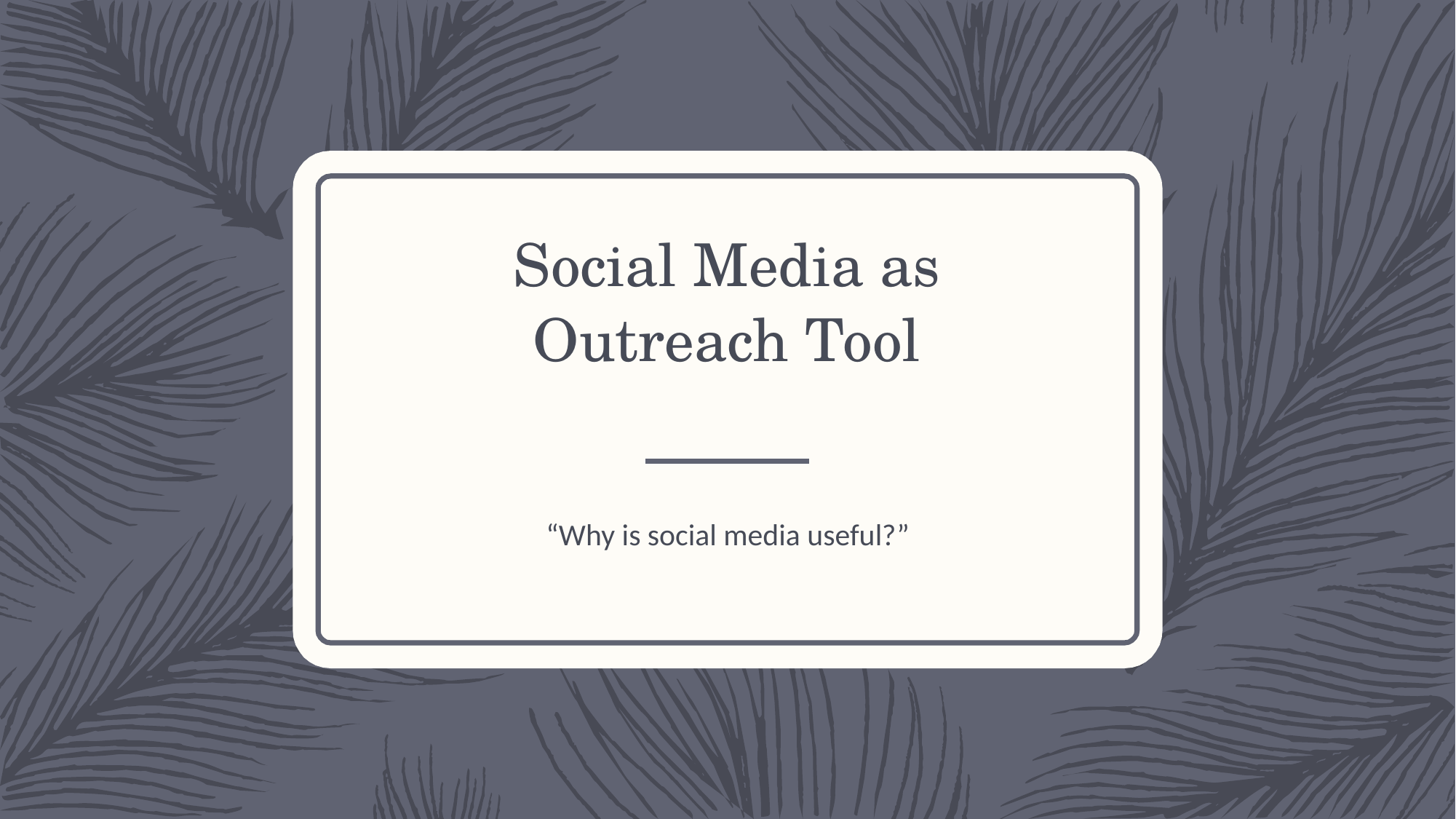

# Social Media as Outreach Tool
“Why is social media useful?”